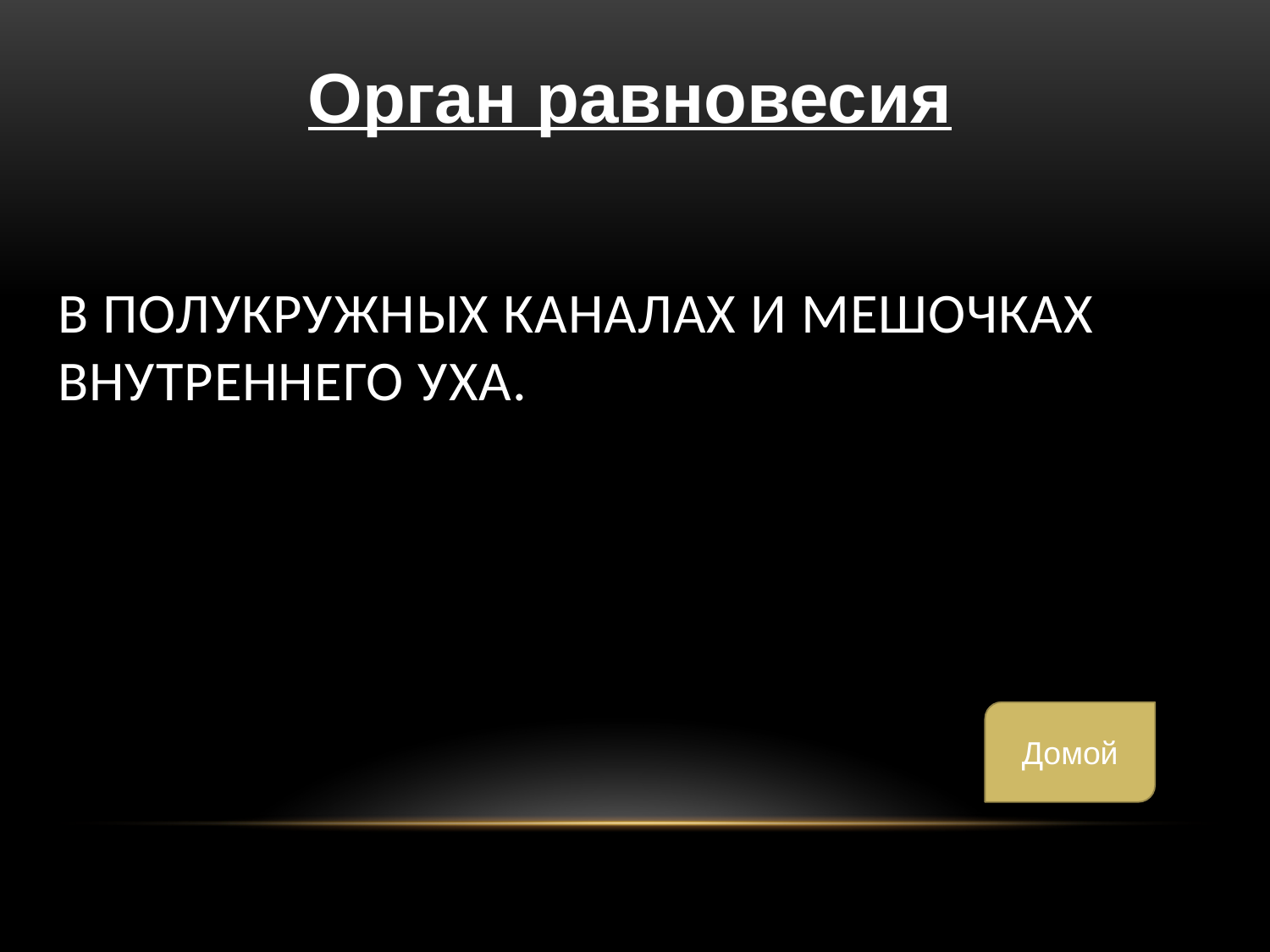

# В полукружных каналах и мешочках внутреннего уха.
Орган равновесия
Домой